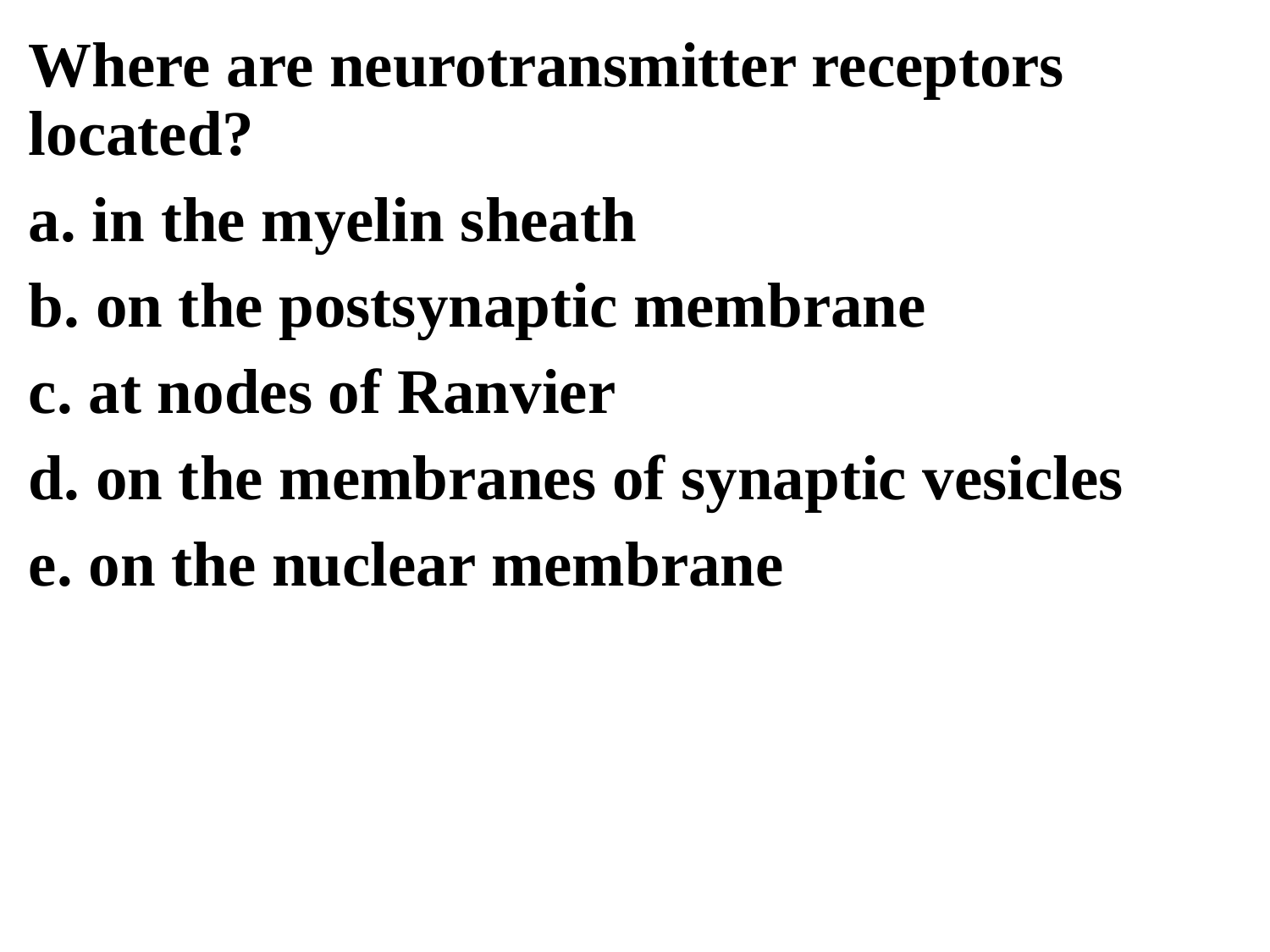

Where are neurotransmitter receptors located?
a. in the myelin sheath
b. on the postsynaptic membrane
c. at nodes of Ranvier
d. on the membranes of synaptic vesicles
e. on the nuclear membrane